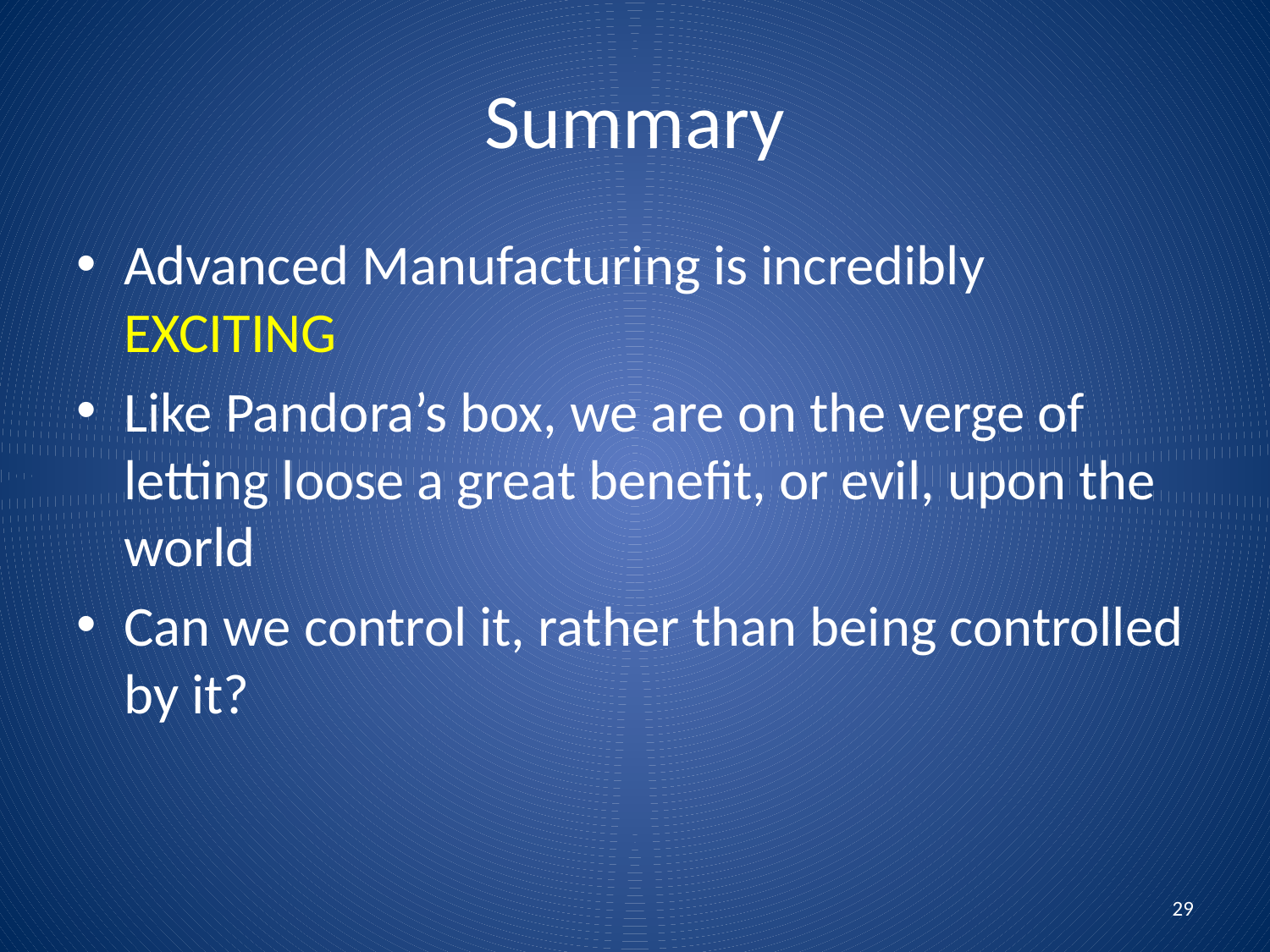

# Summary
Advanced Manufacturing is incredibly EXCITING
Like Pandora’s box, we are on the verge of letting loose a great benefit, or evil, upon the world
Can we control it, rather than being controlled by it?
29